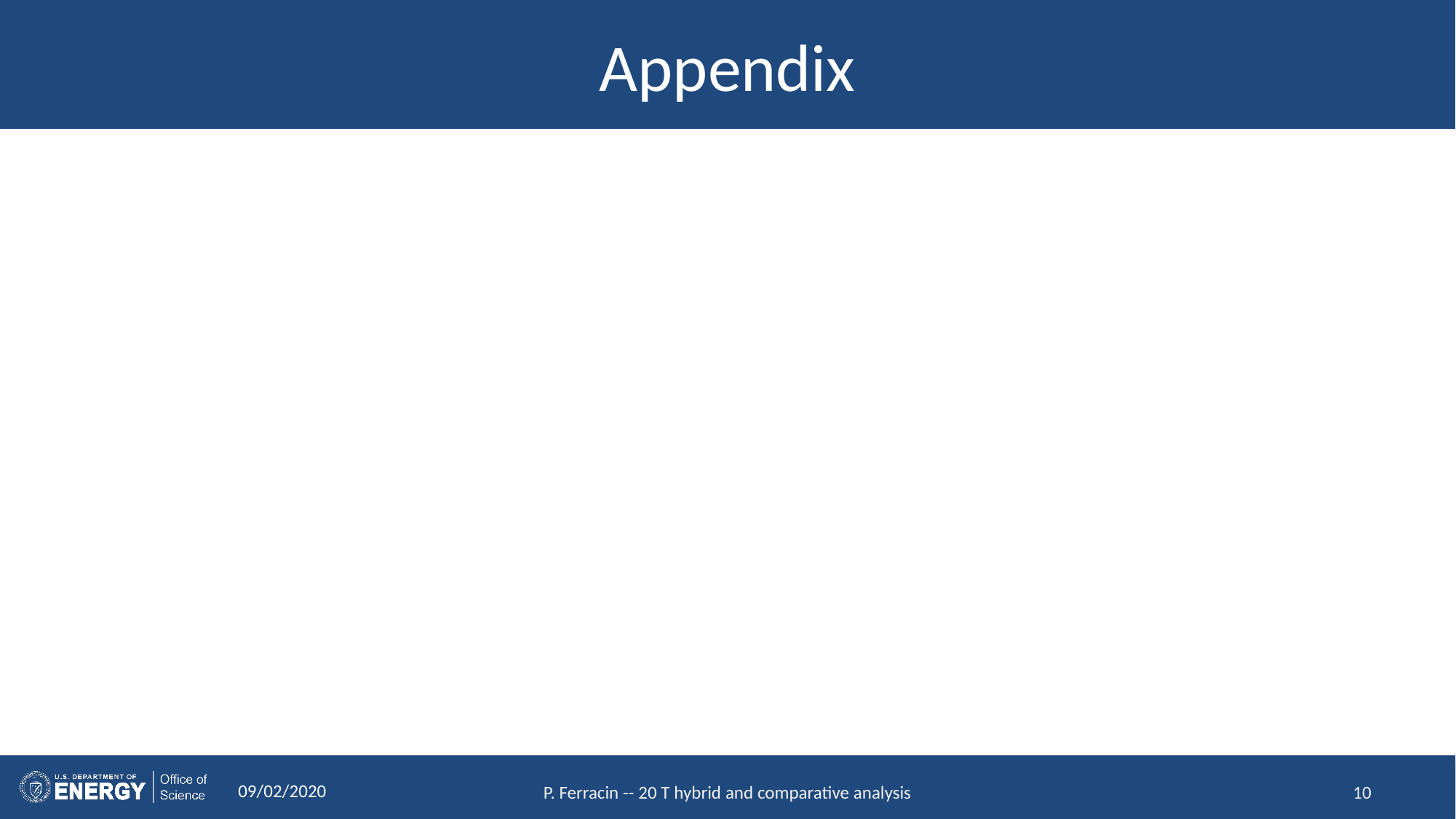

# Appendix

09/02/2020
P. Ferracin -- 20 T hybrid and comparative analysis
10